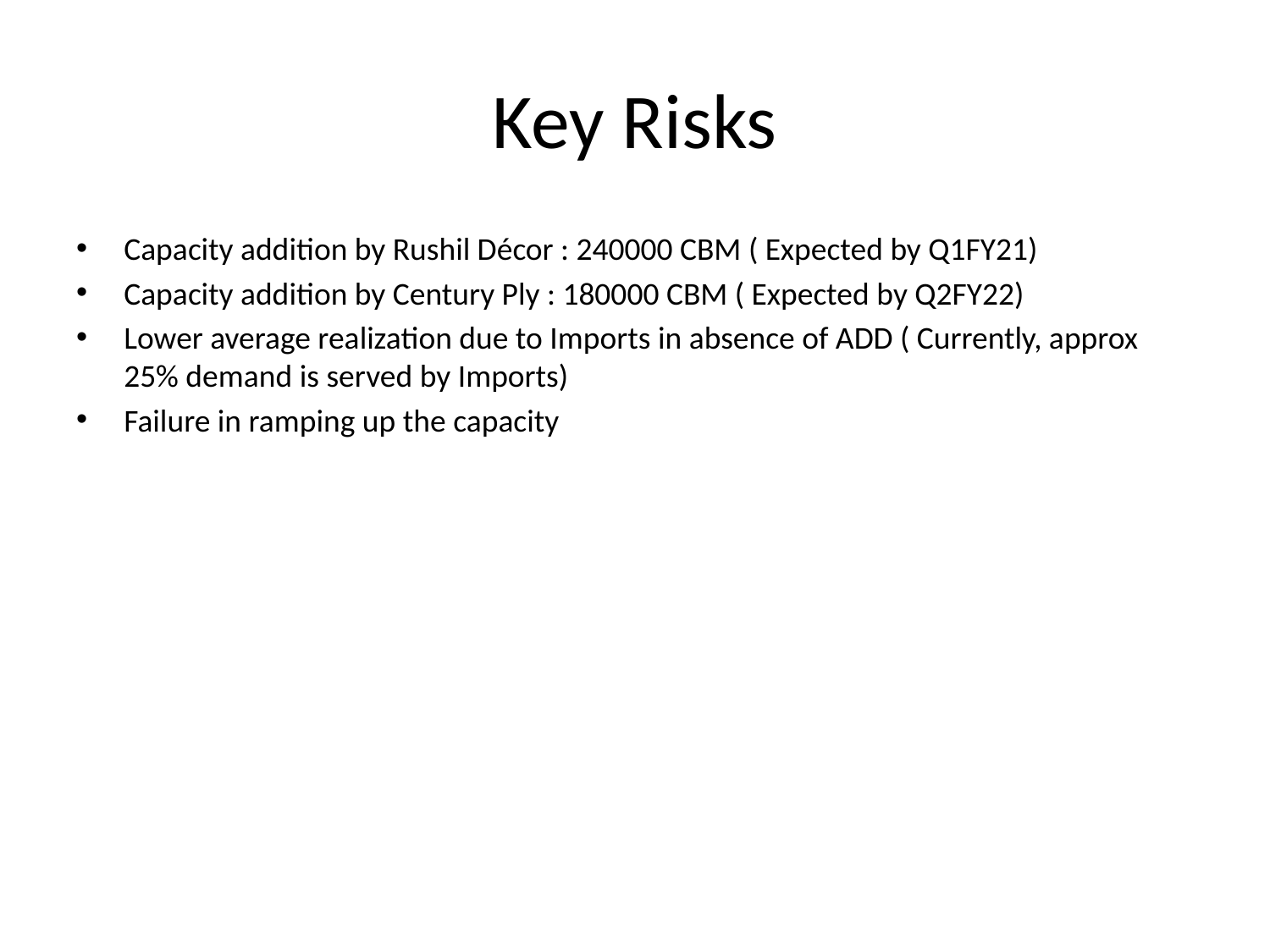

# Key Risks
Capacity addition by Rushil Décor : 240000 CBM ( Expected by Q1FY21)
Capacity addition by Century Ply : 180000 CBM ( Expected by Q2FY22)
Lower average realization due to Imports in absence of ADD ( Currently, approx 25% demand is served by Imports)
Failure in ramping up the capacity